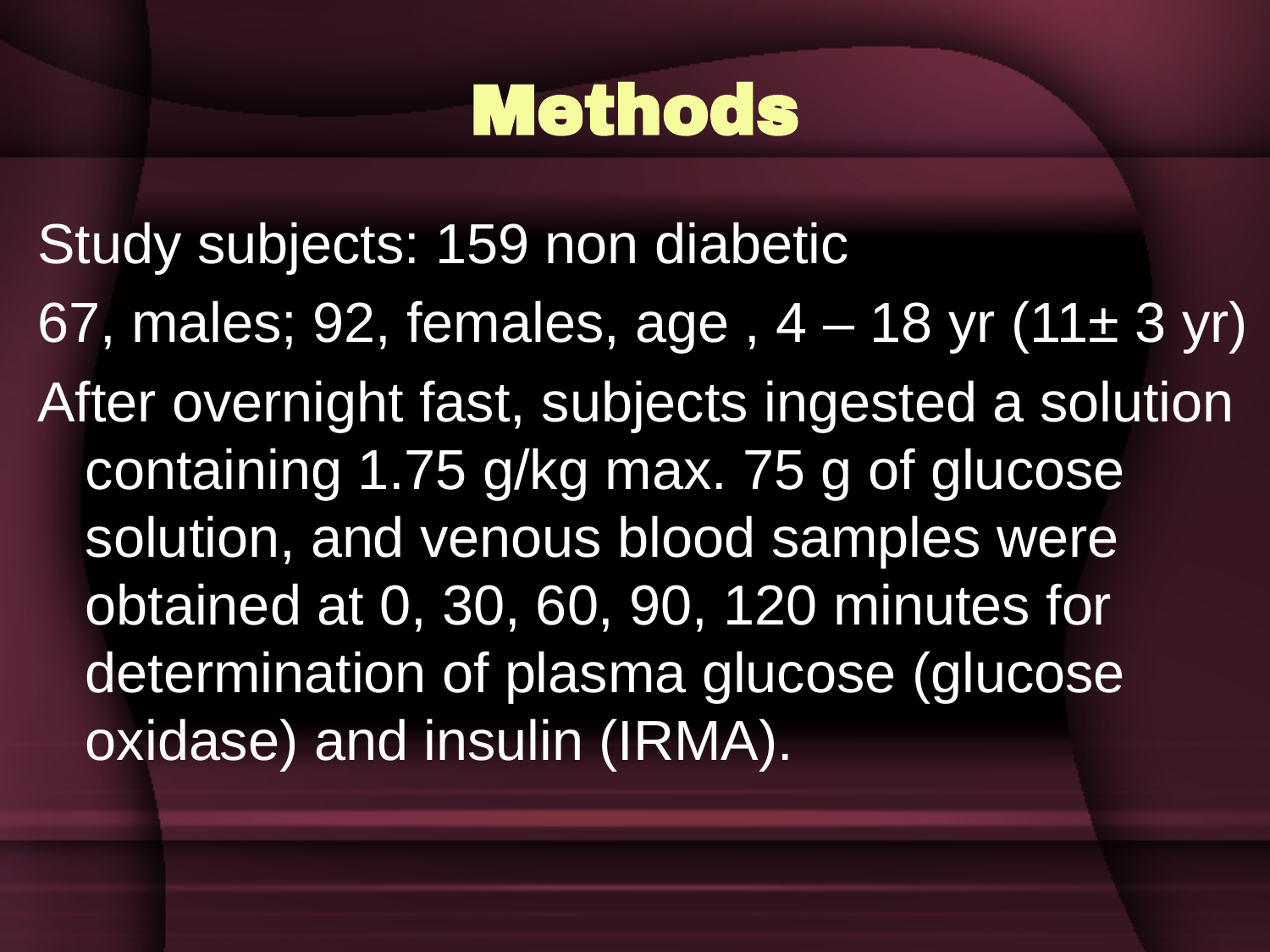

# Methods
Study subjects: 159 non diabetic
67, males; 92, females, age , 4 – 18 yr (11± 3 yr)
After overnight fast, subjects ingested a solution containing 1.75 g/kg max. 75 g of glucose solution, and venous blood samples were obtained at 0, 30, 60, 90, 120 minutes for determination of plasma glucose (glucose oxidase) and insulin (IRMA).